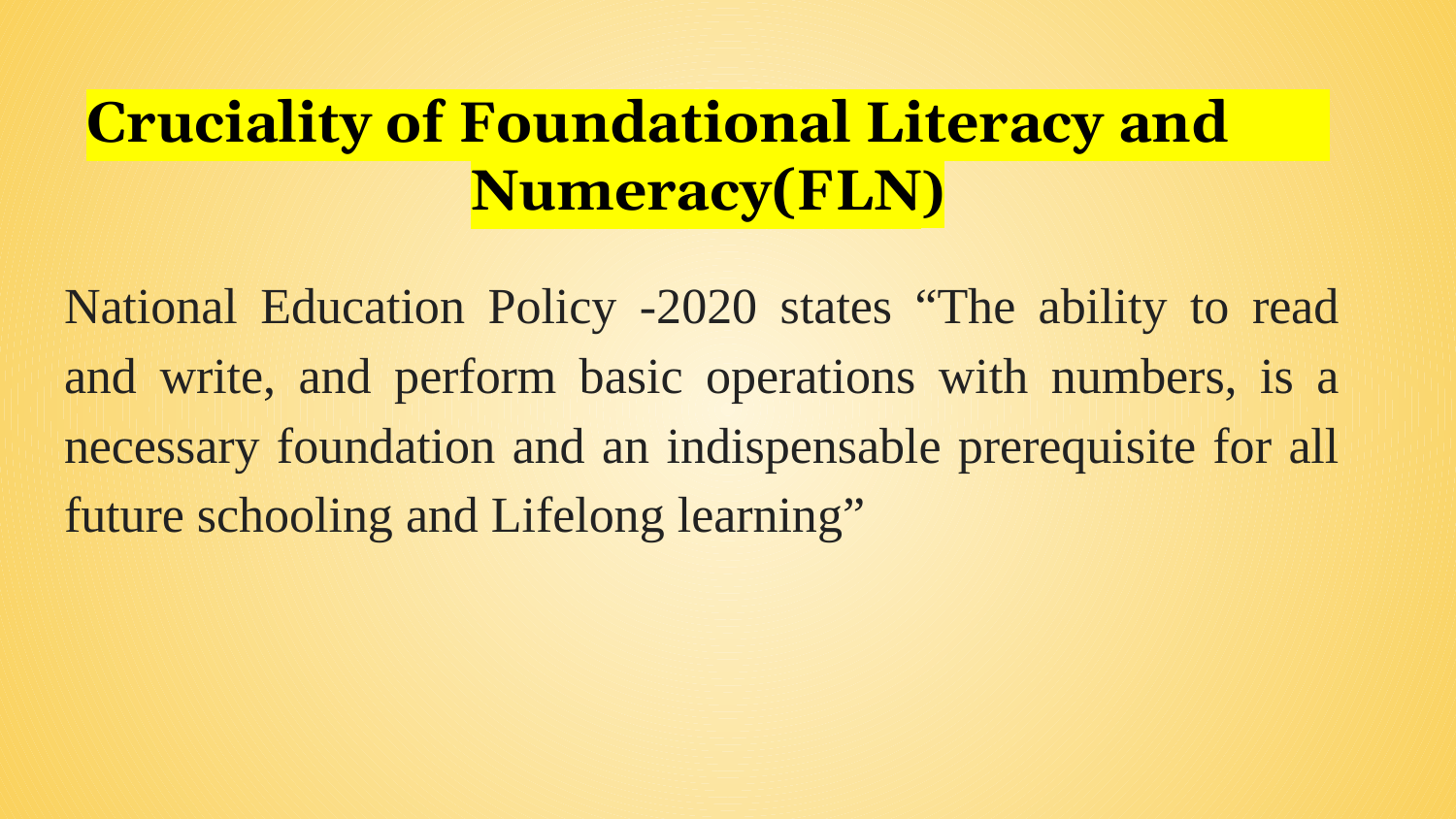

# Cruciality of Foundational Literacy and        Numeracy(FLN)

National Education Policy -2020 states “The ability to read and write, and perform basic operations with numbers, is a necessary foundation and an indispensable prerequisite for all future schooling and Lifelong learning”